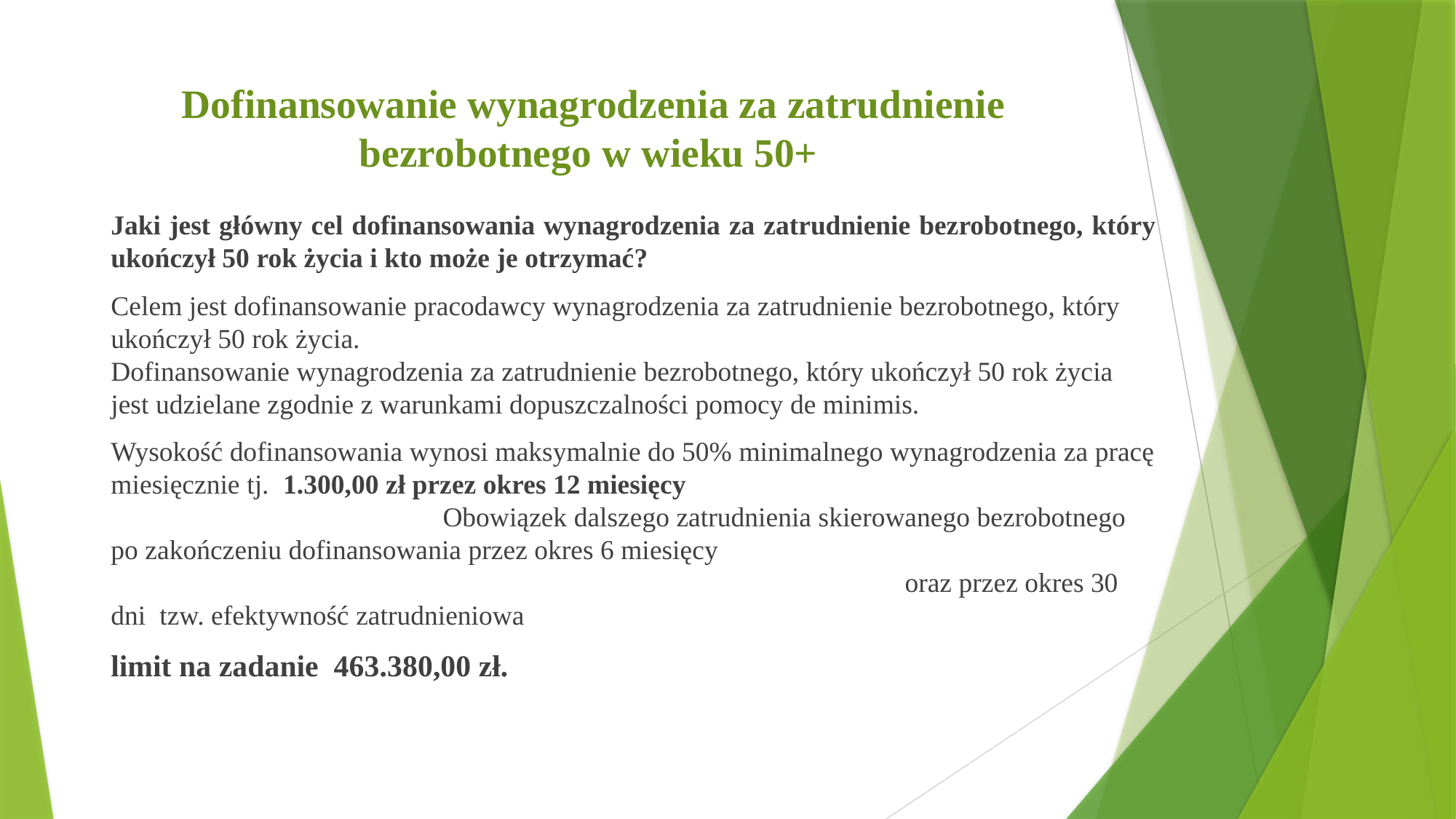

# Dofinansowanie wynagrodzenia za zatrudnienie bezrobotnego w wieku 50+
Jaki jest główny cel dofinansowania wynagrodzenia za zatrudnienie bezrobotnego, który ukończył 50 rok życia i kto może je otrzymać?
Celem jest dofinansowanie pracodawcy wynagrodzenia za zatrudnienie bezrobotnego, który ukończył 50 rok życia.
Dofinansowanie wynagrodzenia za zatrudnienie bezrobotnego, który ukończył 50 rok życia jest udzielane zgodnie z warunkami dopuszczalności pomocy de minimis.
Wysokość dofinansowania wynosi maksymalnie do 50% minimalnego wynagrodzenia za pracę miesięcznie tj.  1.300,00 zł przez okres 12 miesięcy                                                                                                                     Obowiązek dalszego zatrudnienia skierowanego bezrobotnego po zakończeniu dofinansowania przez okres 6 miesięcy                                                                                                                                                                                   oraz przez okres 30 dni  tzw. efektywność zatrudnieniowa
limit na zadanie  463.380,00 zł.